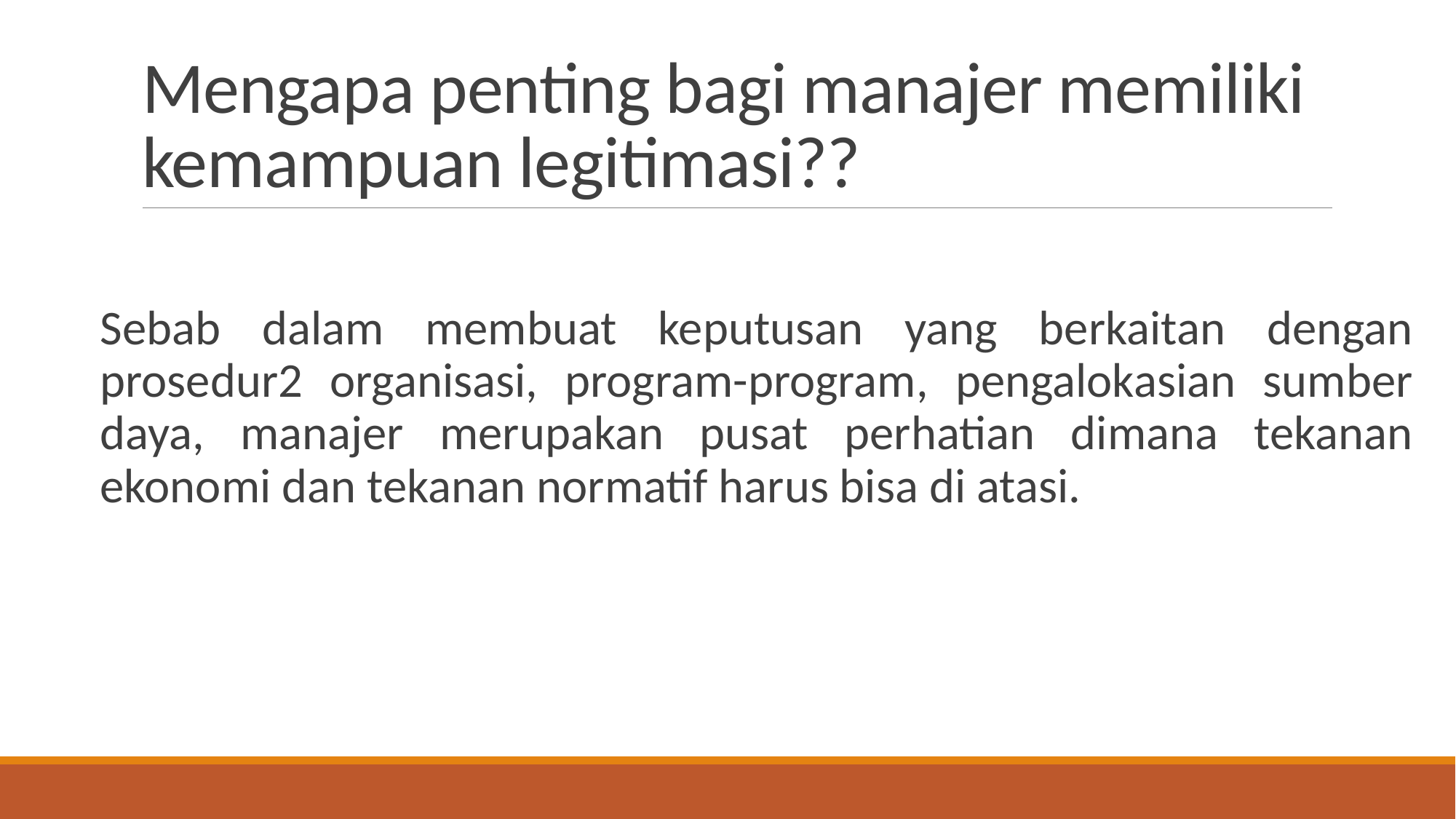

# Mengapa penting bagi manajer memiliki kemampuan legitimasi??

Sebab dalam membuat keputusan yang berkaitan dengan prosedur2 organisasi, program-program, pengalokasian sumber daya, manajer merupakan pusat perhatian dimana tekanan ekonomi dan tekanan normatif harus bisa di atasi.